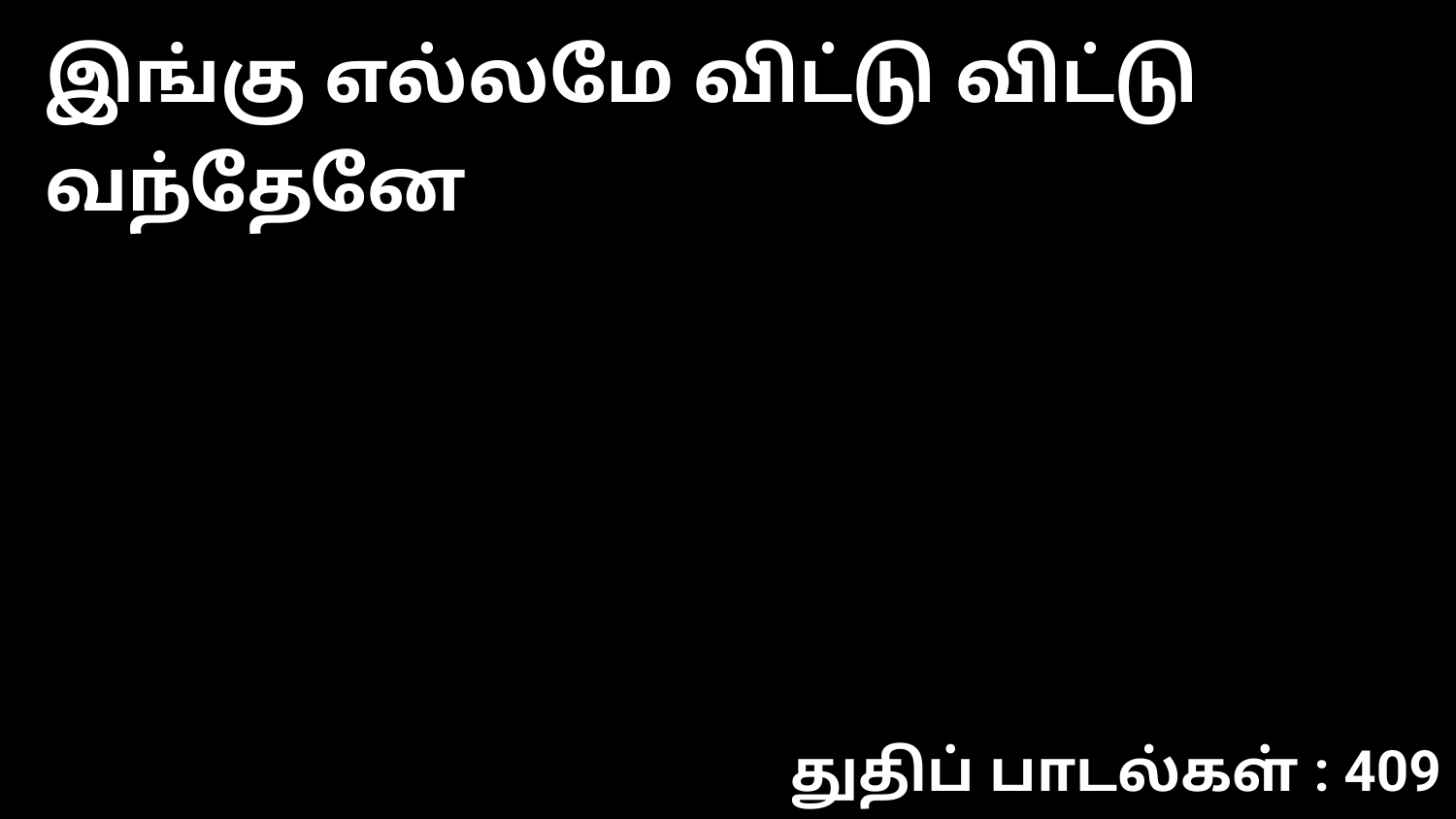

இங்கு எல்லமே விட்டு விட்டு வந்தேனே
துதிப் பாடல்கள் : 409